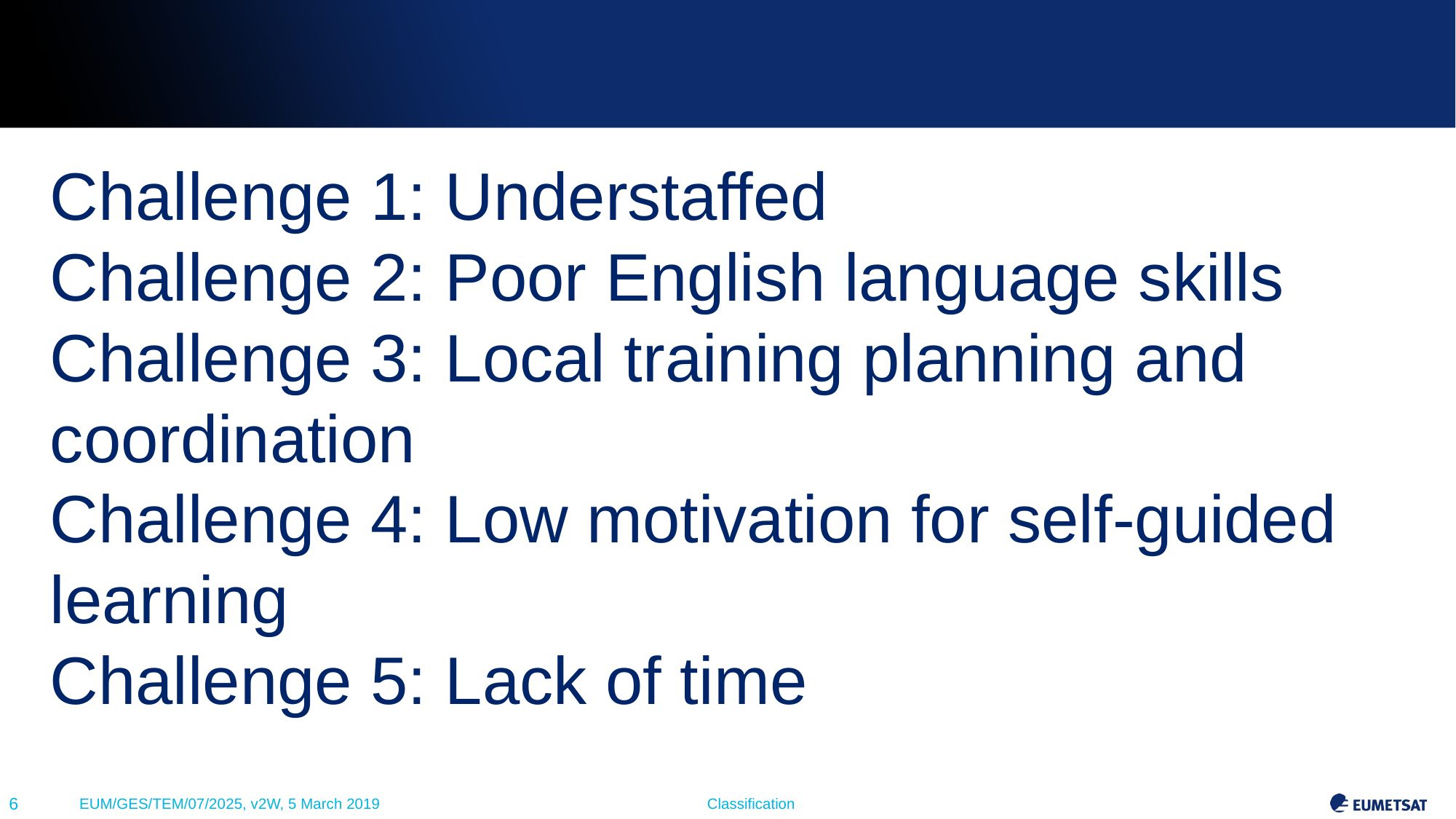

#
Challenge 1: Understaffed
Challenge 2: Poor English language skills
Challenge 3: Local training planning and coordination
Challenge 4: Low motivation for self-guided learning
Challenge 5: Lack of time